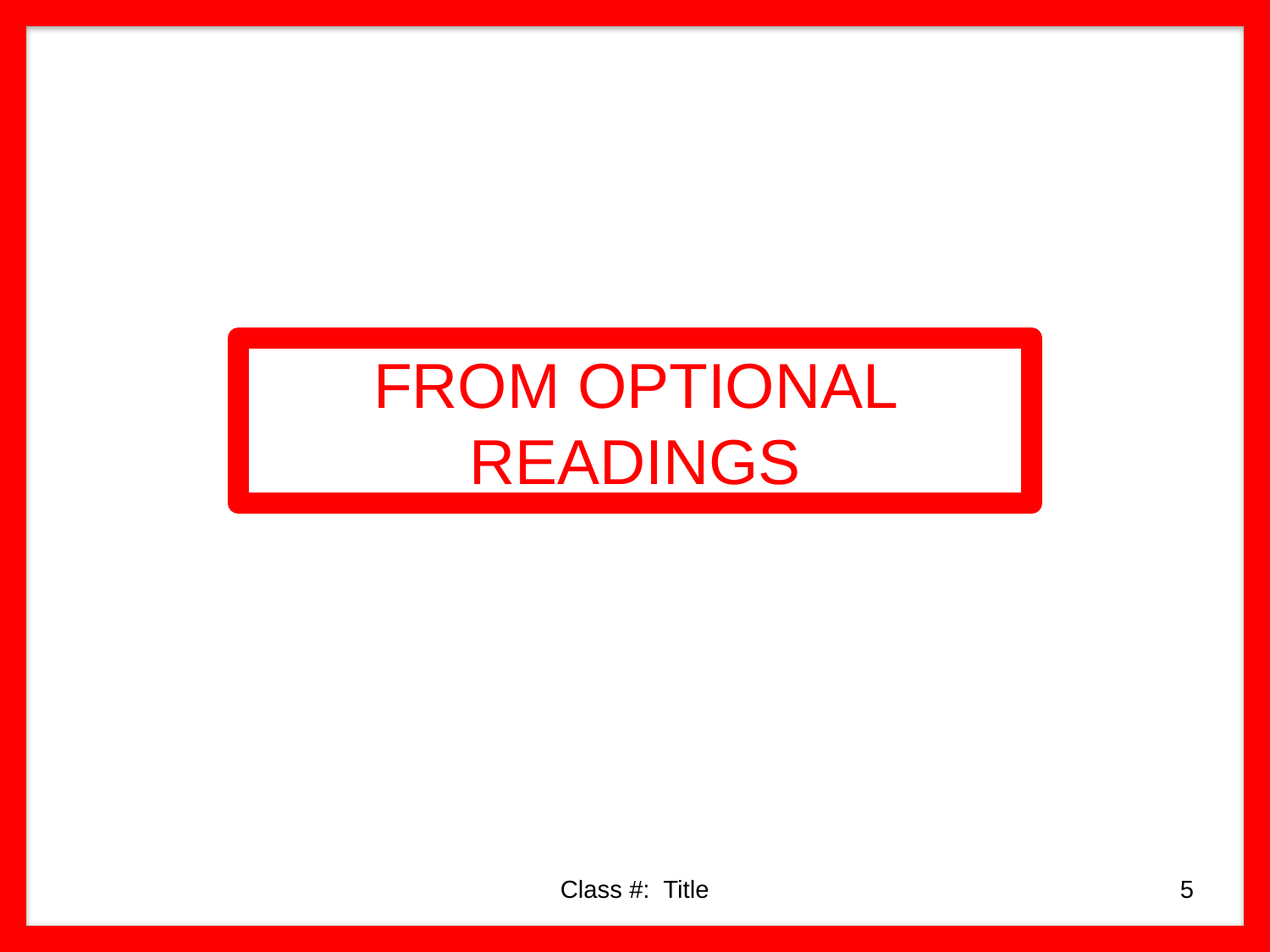

FROM OPTIONAL READINGS
Class #:  Title
5